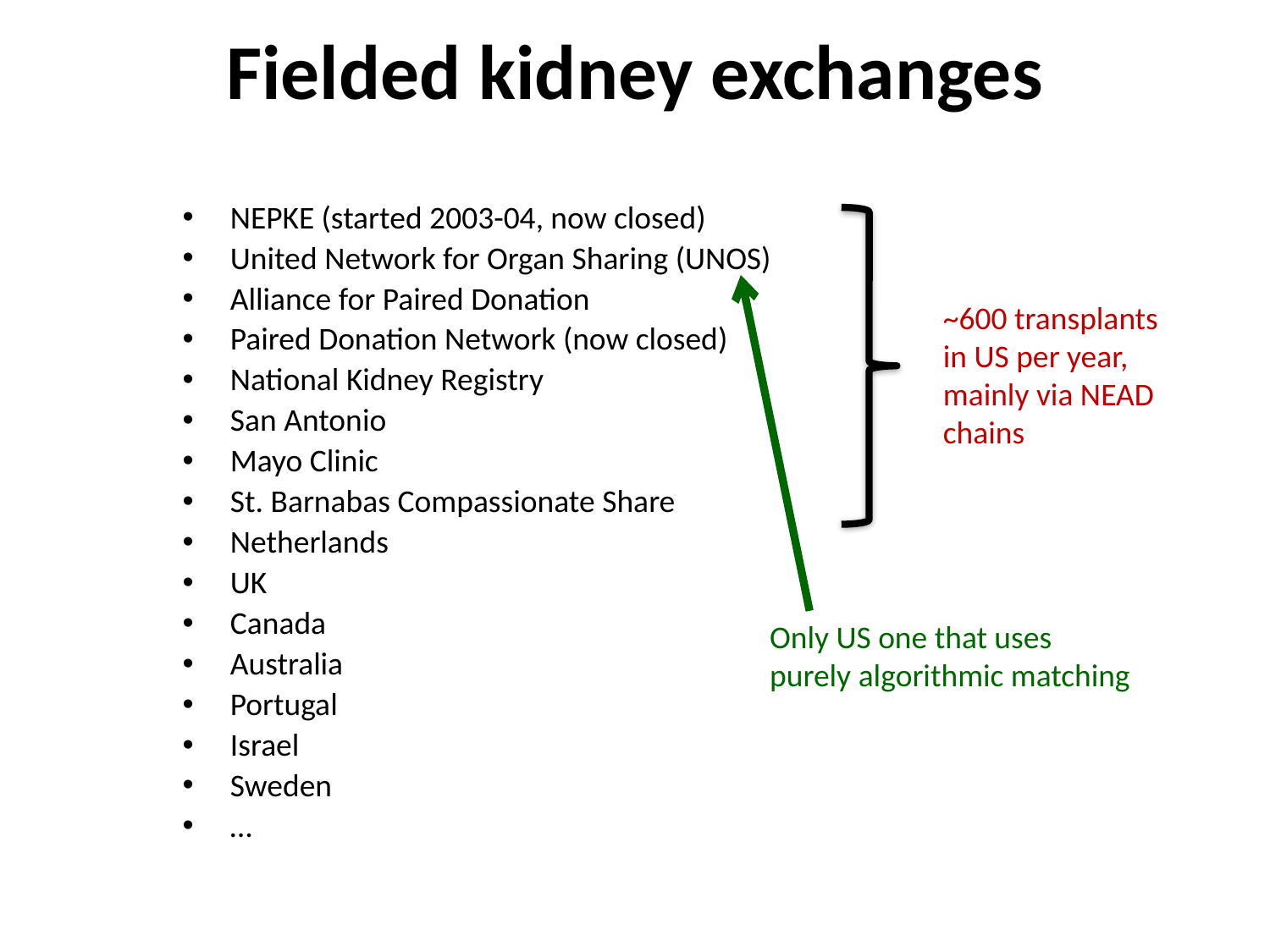

# Fielded kidney exchanges
NEPKE (started 2003-04, now closed)
United Network for Organ Sharing (UNOS)
Alliance for Paired Donation
Paired Donation Network (now closed)
National Kidney Registry
San Antonio
Mayo Clinic
St. Barnabas Compassionate Share
Netherlands
UK
Canada
Australia
Portugal
Israel
Sweden
…

~600 transplants
in US per year,
mainly via NEAD chains
Only US one that uses
purely algorithmic matching